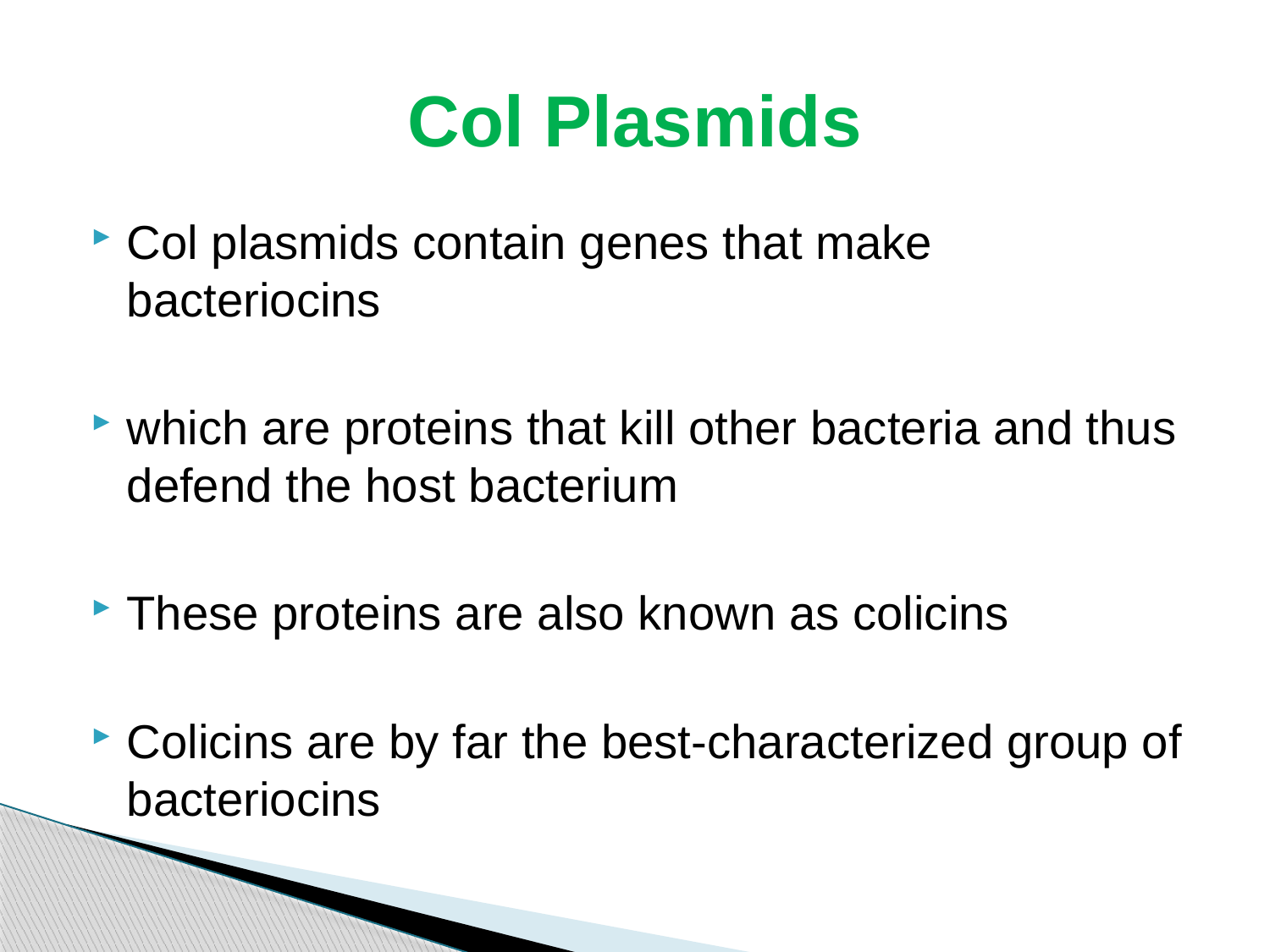

# Col Plasmids
Col plasmids contain genes that make bacteriocins

which are proteins that kill other bacteria and thus defend the host bacterium

These proteins are also known as colicins

Colicins are by far the best-characterized group of bacteriocins